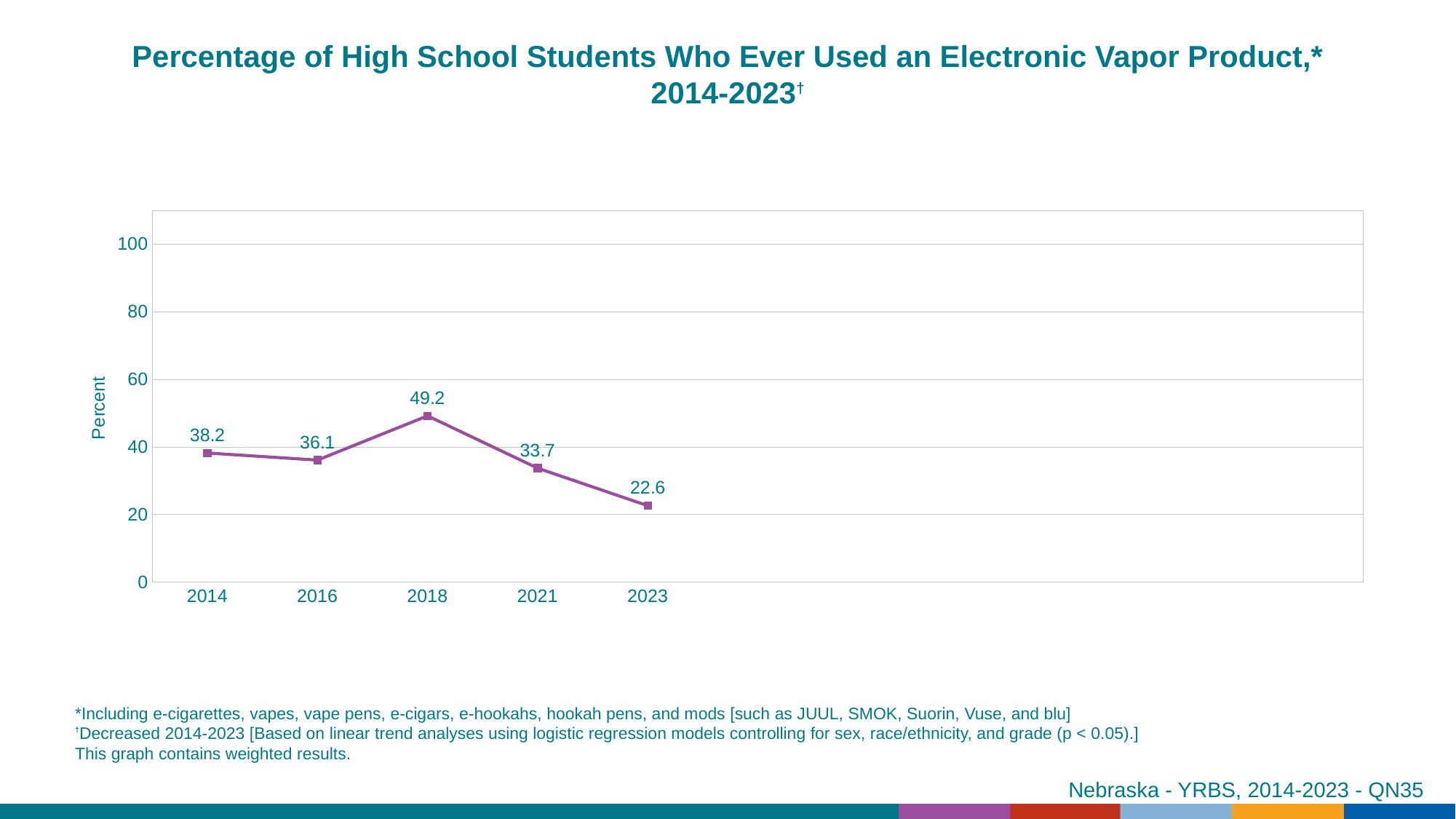

Percentage of High School Students Who Ever Used an Electronic Vapor Product,* 2014-2023†

### Chart

| Category | Series 1 |
|---|---|
| 2014 | 38.2 |
| 2016 | 36.1 |
| 2018 | 49.2 |
| 2021 | 33.7 |
| 2023 | 22.6 |
|  | None |
|  | None |
|  | None |
|  | None |
|  | None |
|  | None |
*Including e-cigarettes, vapes, vape pens, e-cigars, e-hookahs, hookah pens, and mods [such as JUUL, SMOK, Suorin, Vuse, and blu]
†Decreased 2014-2023 [Based on linear trend analyses using logistic regression models controlling for sex, race/ethnicity, and grade (p < 0.05).]
This graph contains weighted results.
Nebraska - YRBS, 2014-2023 - QN35